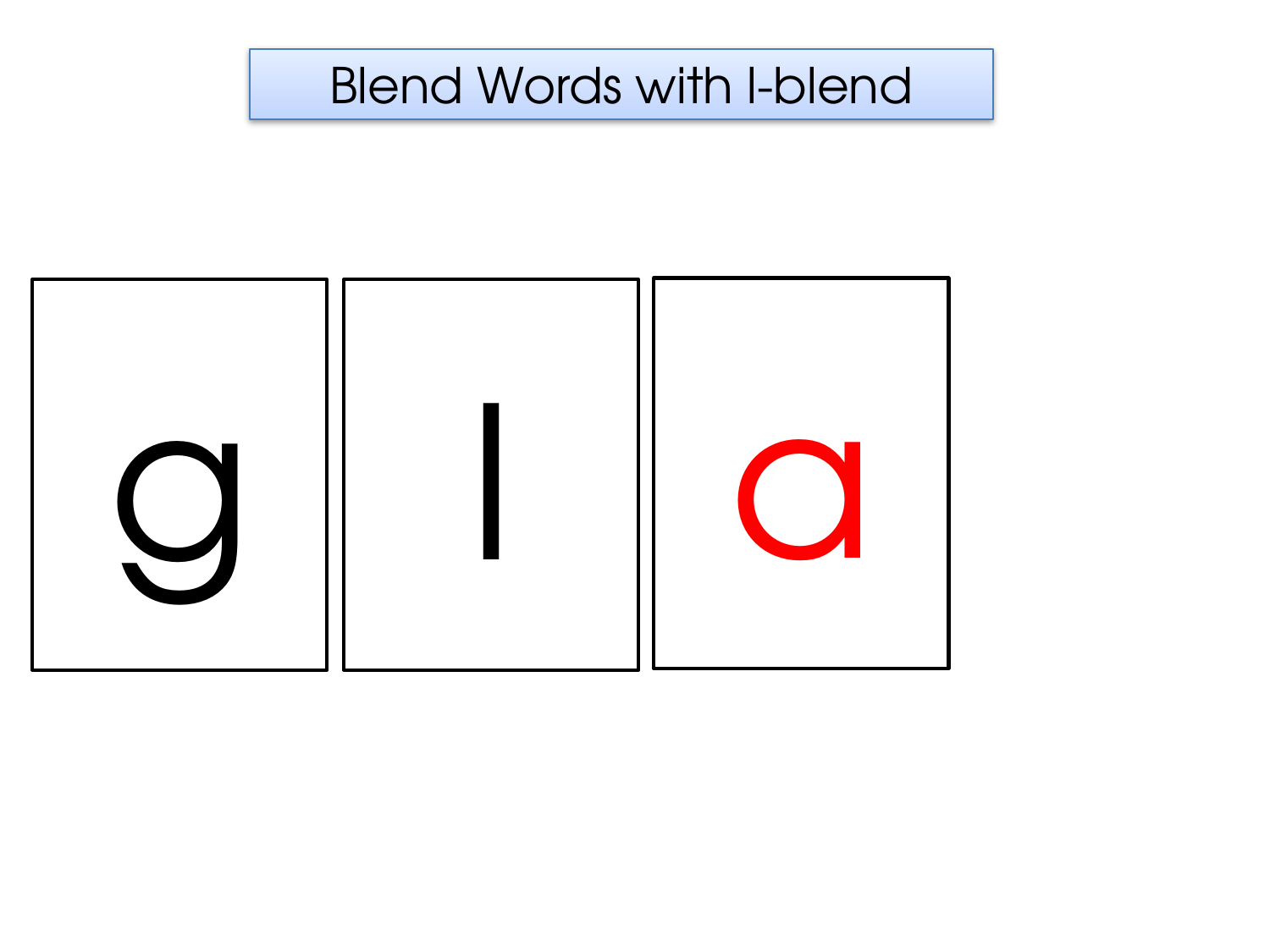

Blend Words with l-blend
a
g
l